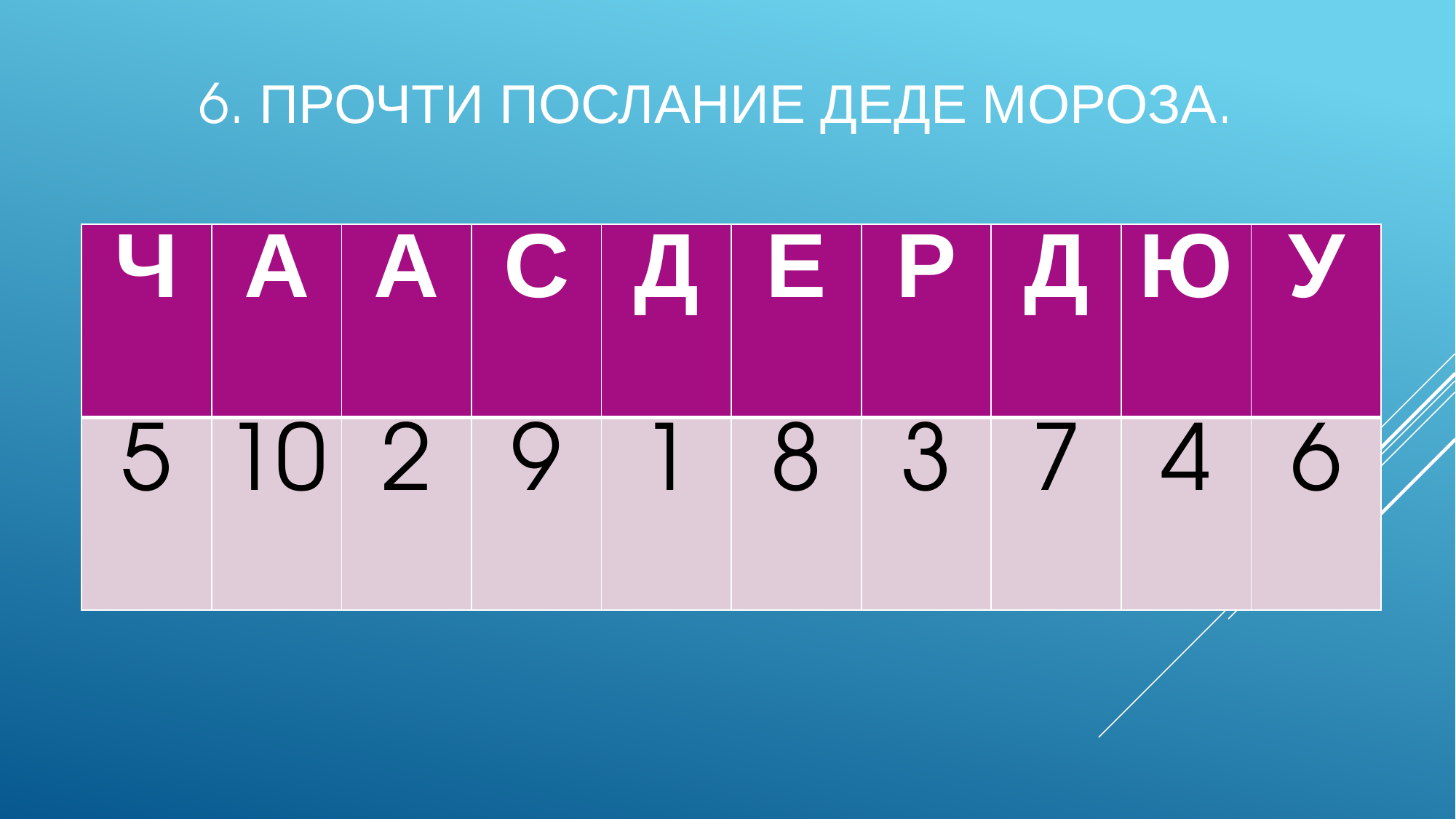

# 6. Прочти послание Деде Мороза.
| Ч | А | А | С | Д | Е | Р | Д | Ю | У |
| --- | --- | --- | --- | --- | --- | --- | --- | --- | --- |
| 5 | 10 | 2 | 9 | 1 | 8 | 3 | 7 | 4 | 6 |